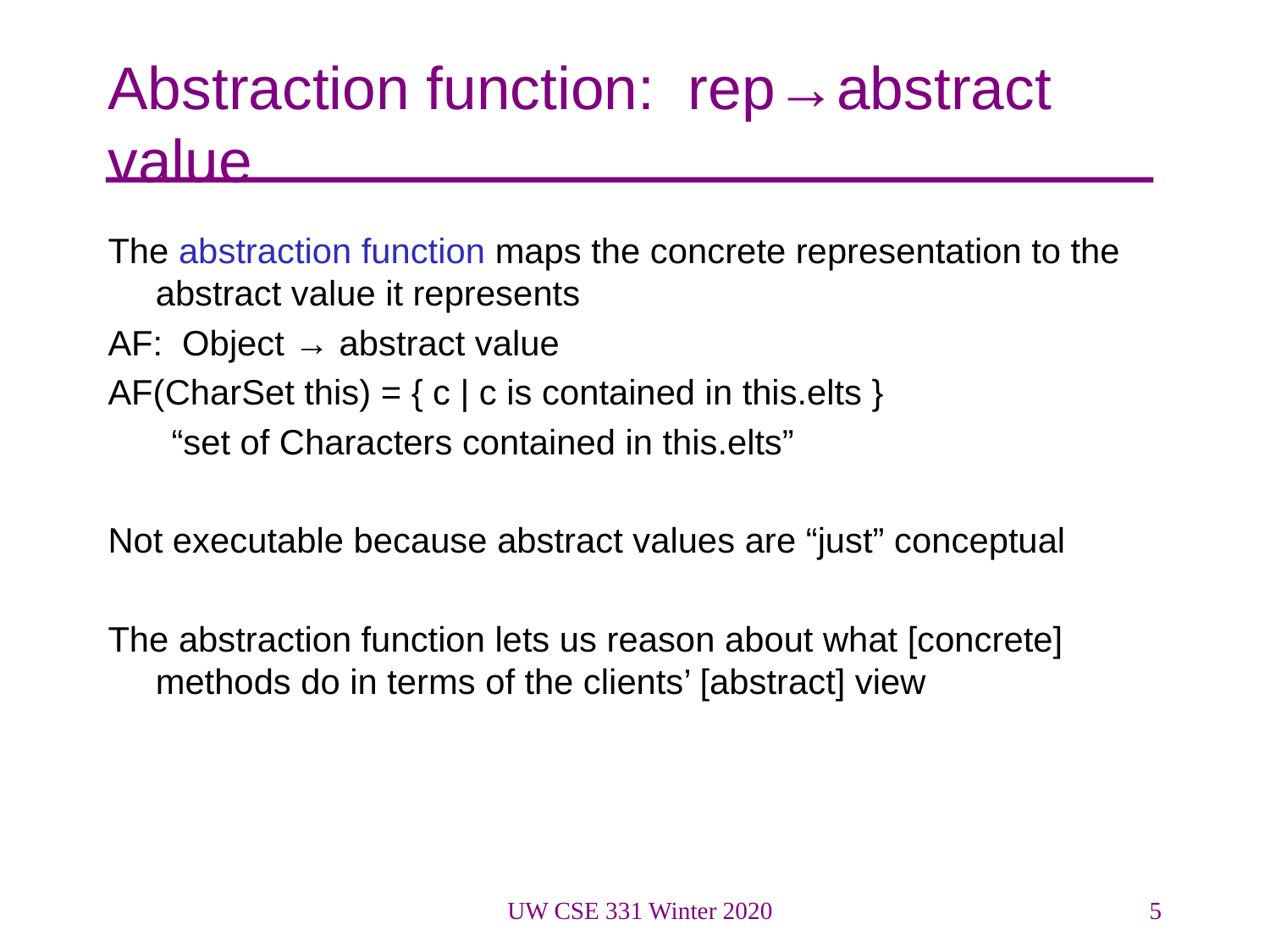

# Abstraction function:  rep→abstract value
The abstraction function maps the concrete representation to the abstract value it represents
AF:  Object → abstract value
AF(CharSet this) = { c | c is contained in this.elts }
“set of Characters contained in this.elts”

Not executable because abstract values are “just” conceptual

The abstraction function lets us reason about what [concrete] methods do in terms of the clients’ [abstract] view

UW CSE 331 Winter 2020
5